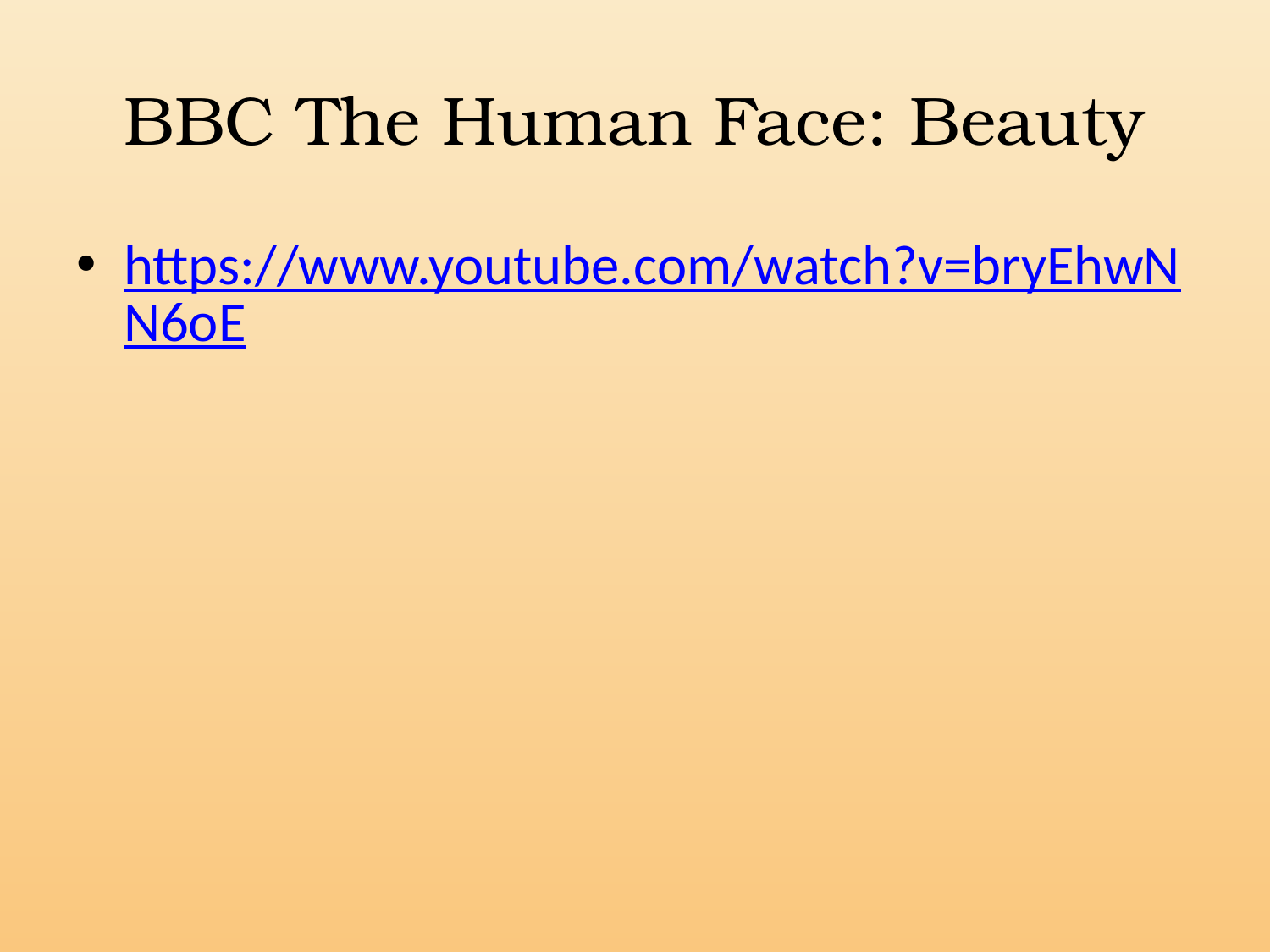

# BBC The Human Face: Beauty
https://www.youtube.com/watch?v=bryEhwNN6oE